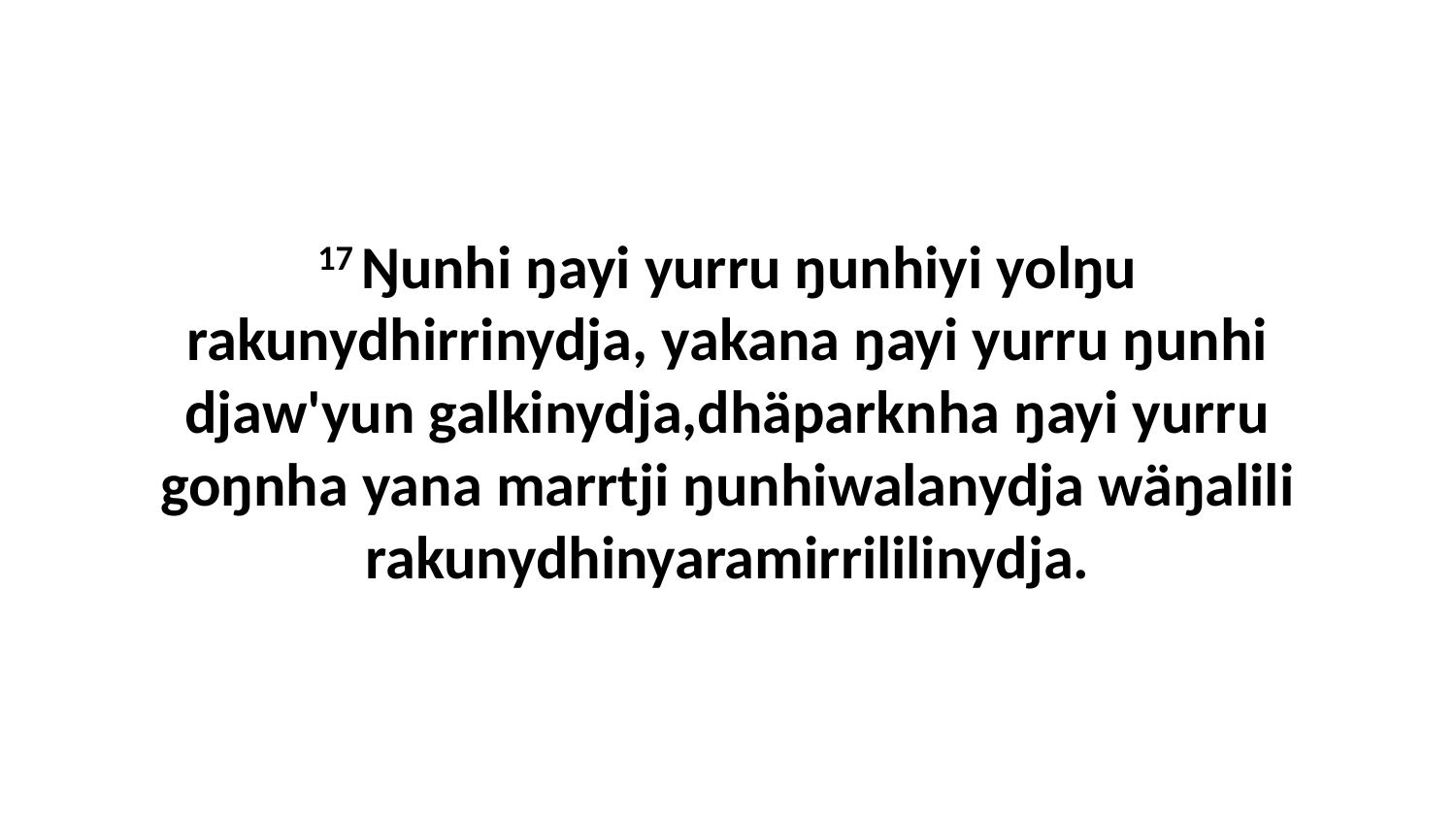

17 Ŋunhi ŋayi yurru ŋunhiyi yolŋu rakunydhirrinydja, yakana ŋayi yurru ŋunhi djaw'yun galkinydja,dhäparknha ŋayi yurru goŋnha yana marrtji ŋunhiwalanydja wäŋalili rakunydhinyaramirrililinydja.